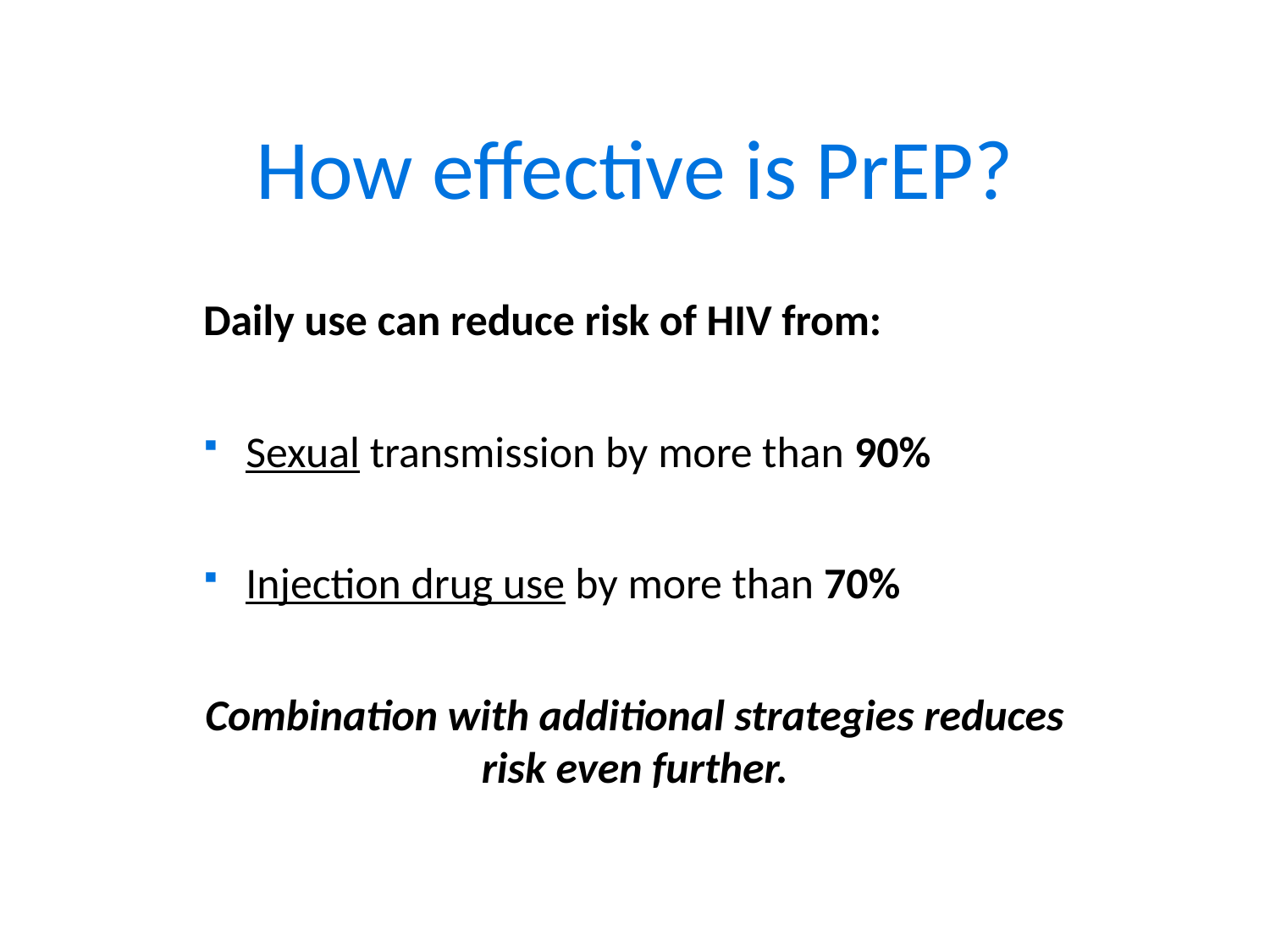

# How effective is PrEP?
Daily use can reduce risk of HIV from:

Sexual transmission by more than 90%

Injection drug use by more than 70%

Combination with additional strategies reduces risk even further.